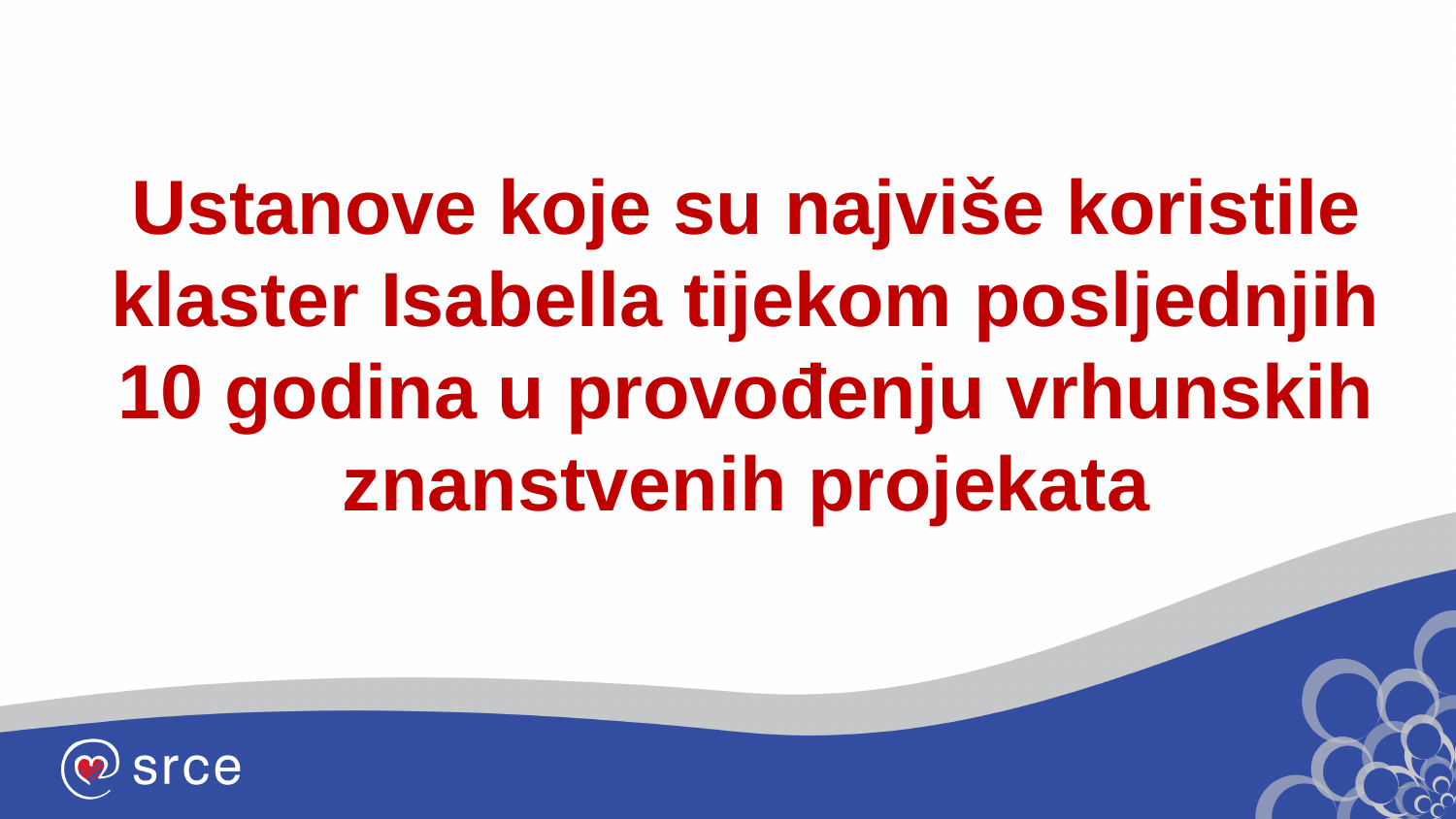

# Ustanove koje su najviše koristile klaster Isabella tijekom posljednjih 10 godina u provođenju vrhunskih znanstvenih projekata